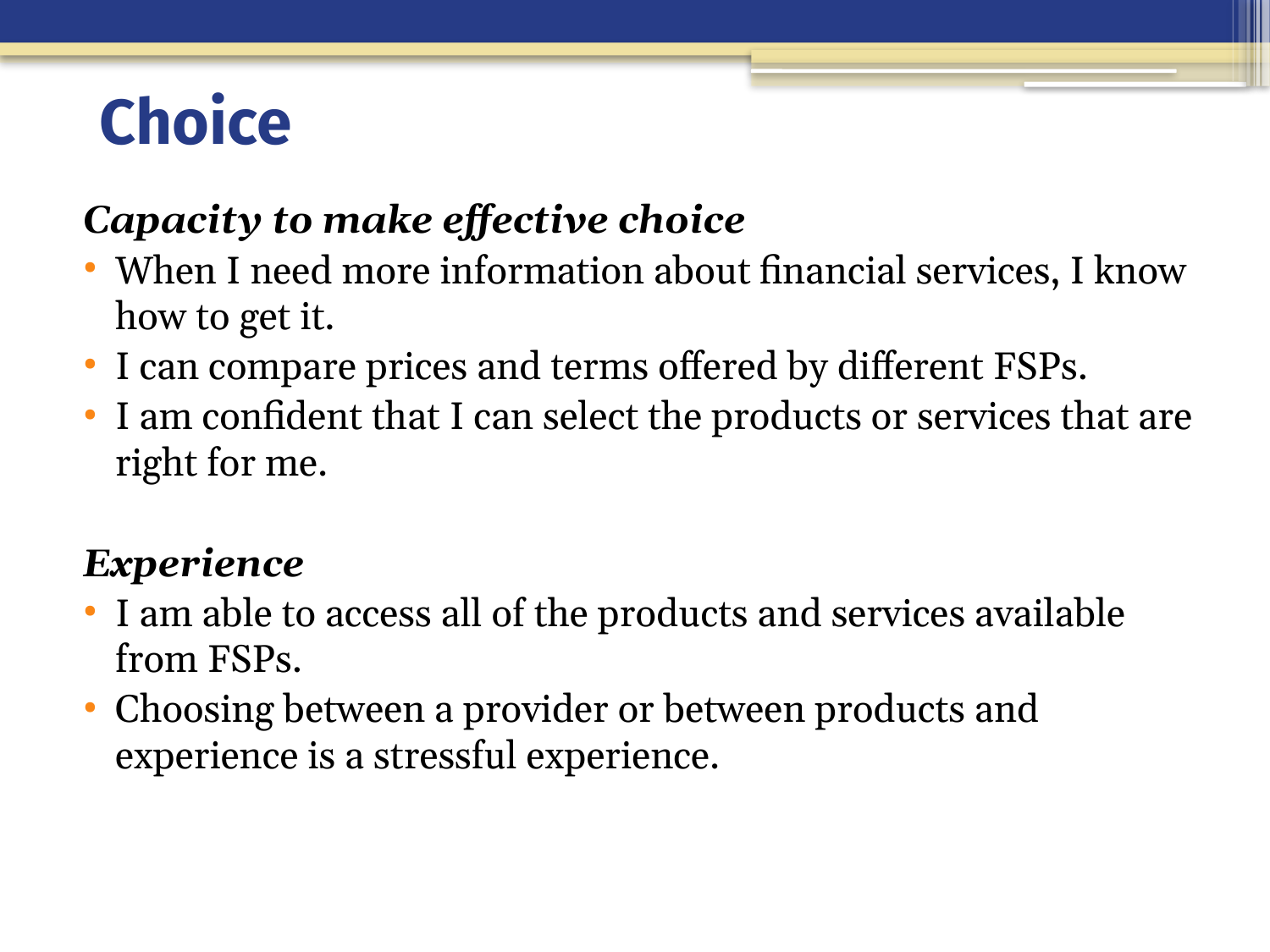

# Choice
Capacity to make effective choice
When I need more information about financial services, I know how to get it.
I can compare prices and terms offered by different FSPs.
I am confident that I can select the products or services that are right for me.

Experience
I am able to access all of the products and services available from FSPs.
Choosing between a provider or between products and experience is a stressful experience.